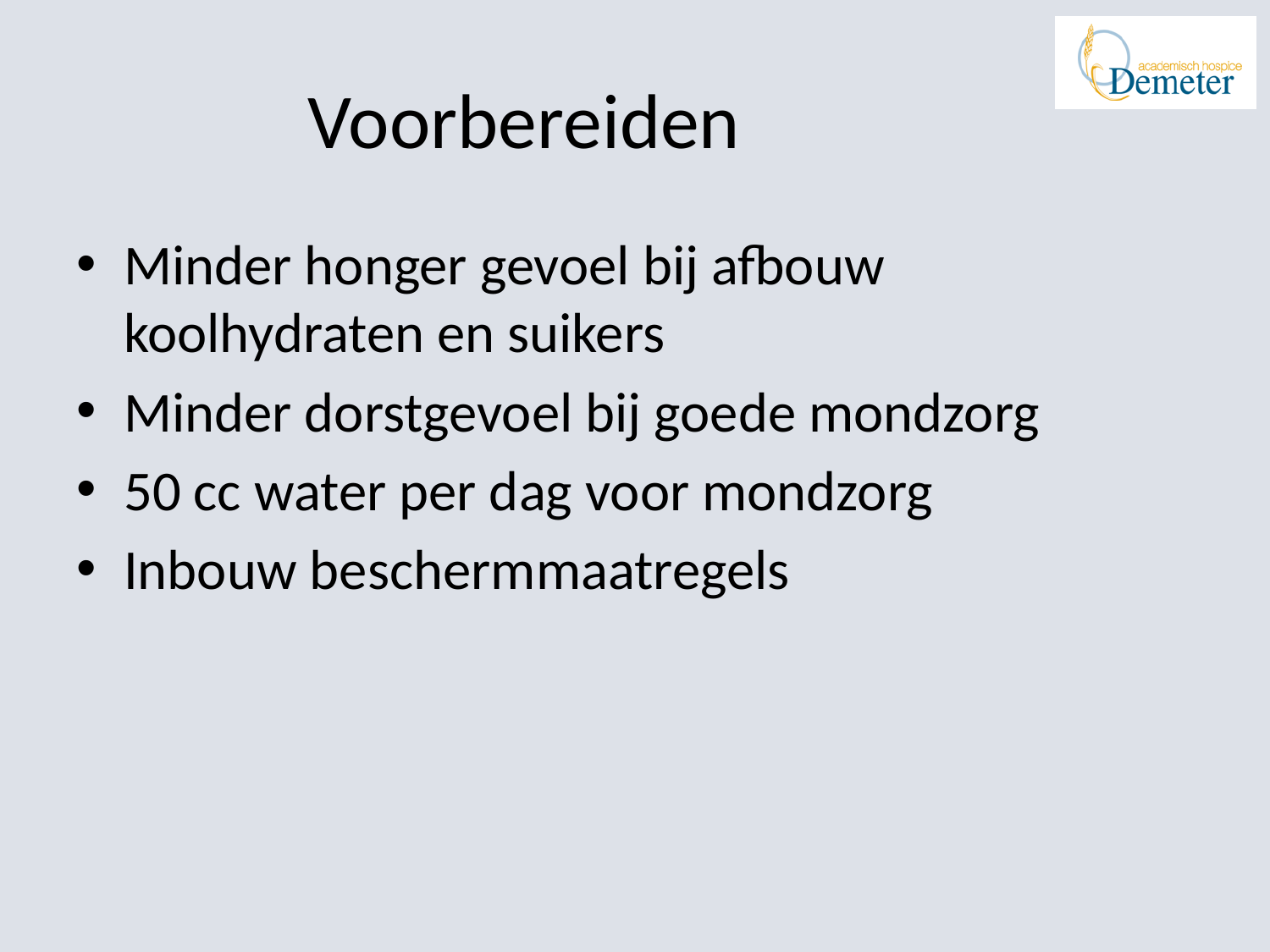

# Voorbereiden
Minder honger gevoel bij afbouw koolhydraten en suikers
Minder dorstgevoel bij goede mondzorg
50 cc water per dag voor mondzorg
Inbouw beschermmaatregels